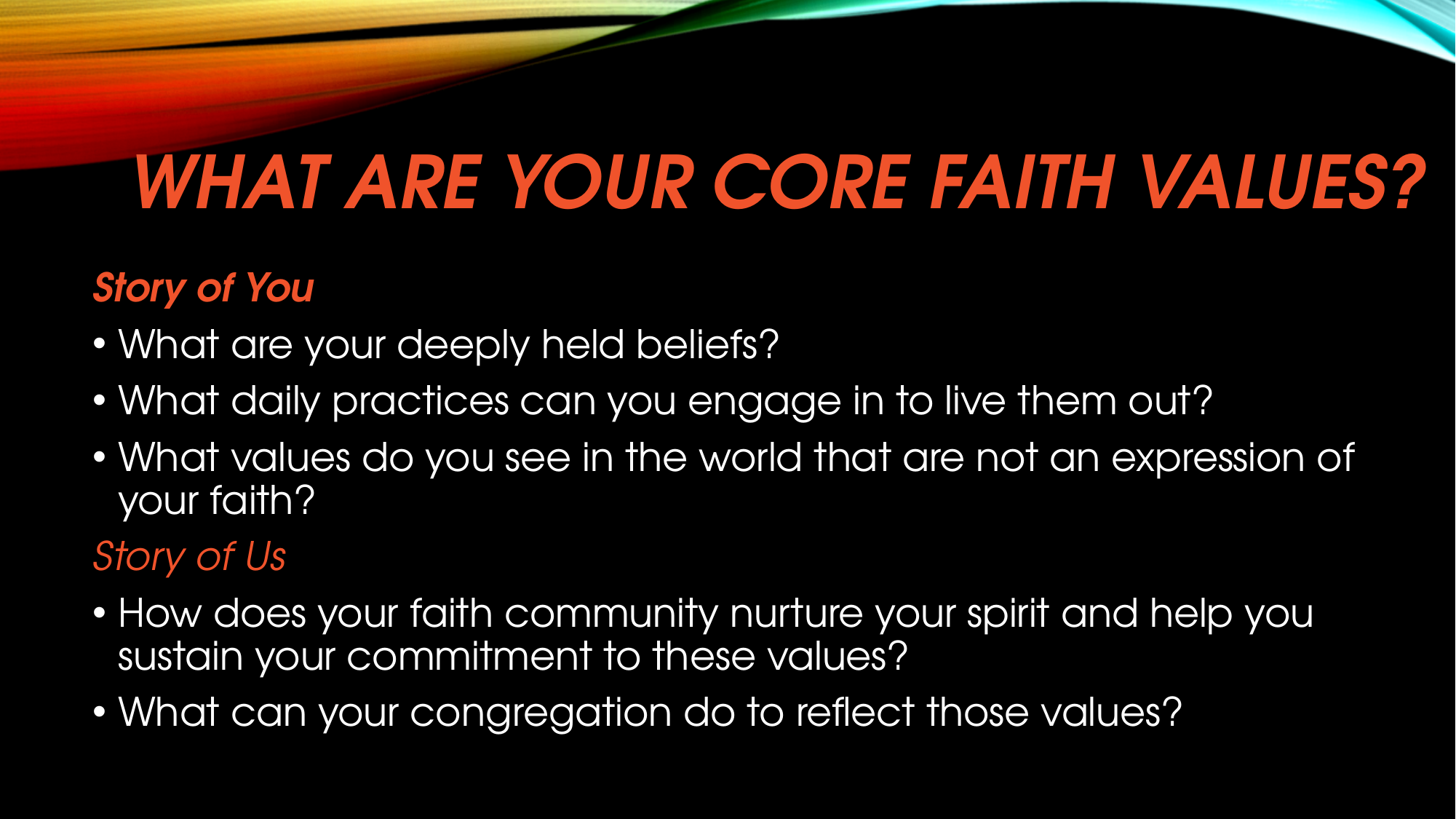

# What are your core faith values?
Story of You
What are your deeply held beliefs?
What daily practices can you engage in to live them out?
What values do you see in the world that are not an expression of your faith?
Story of Us
How does your faith community nurture your spirit and help you sustain your commitment to these values?
What can your congregation do to reflect those values?